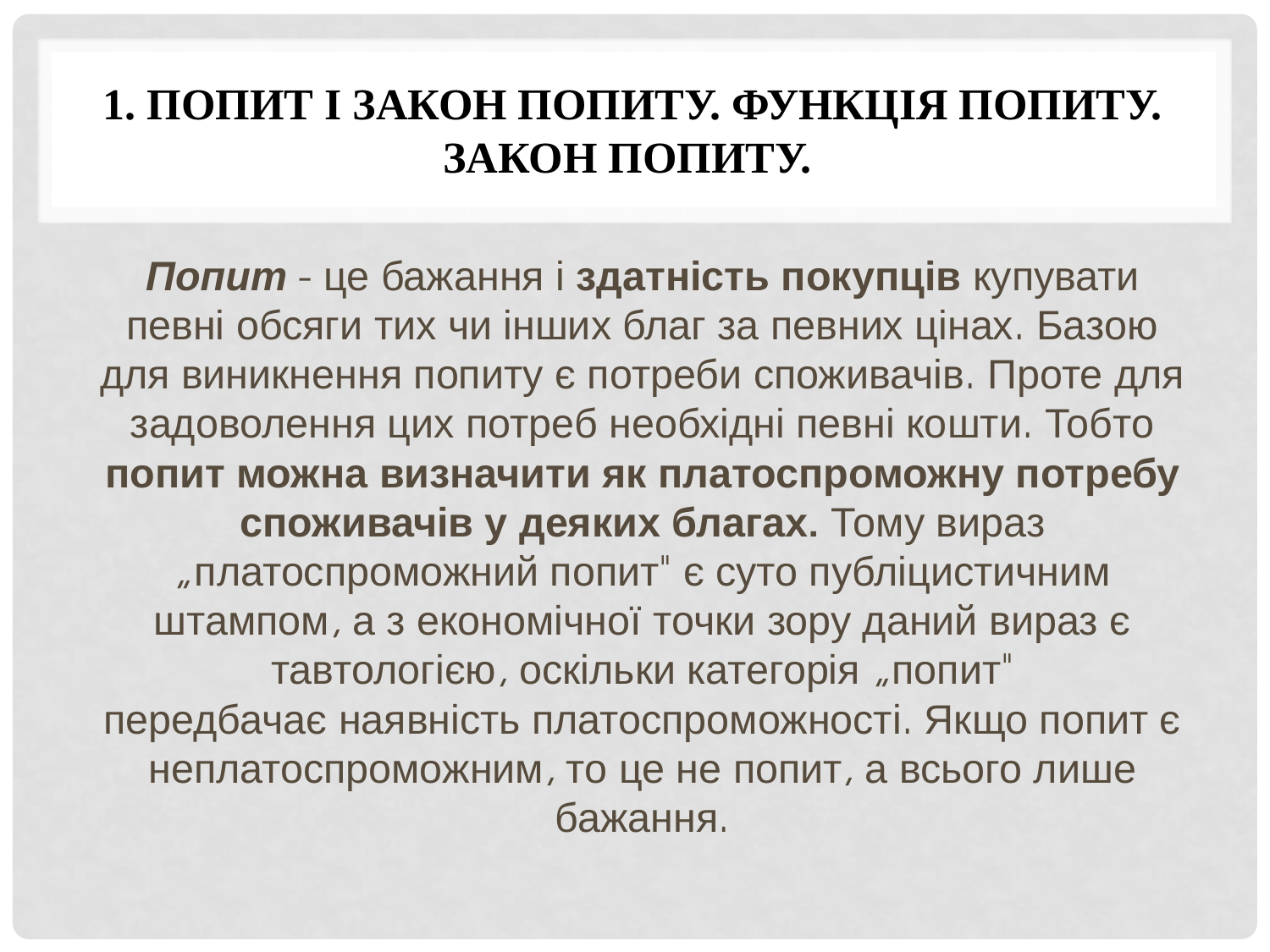

# 1. Попит і закон попиту. Функція попиту. Закон попиту.
Попит - це бажання і здатність покупців купувати певні обсяги тих чи інших благ за певних цінах. Базою для виникнення попиту є потреби споживачів. Проте для задоволення цих потреб необхідні певні кошти. Тобто попит можна визначити як платоспроможну потребу споживачів у деяких благах. Тому вираз „платоспроможний попит" є суто публіцистичним штампом, а з економічної точки зору даний вираз є тавтологією, оскільки категорія „попит" передбачає наявність платоспроможності. Якщо попит є неплатоспроможним, то це не попит, а всього лише бажання.